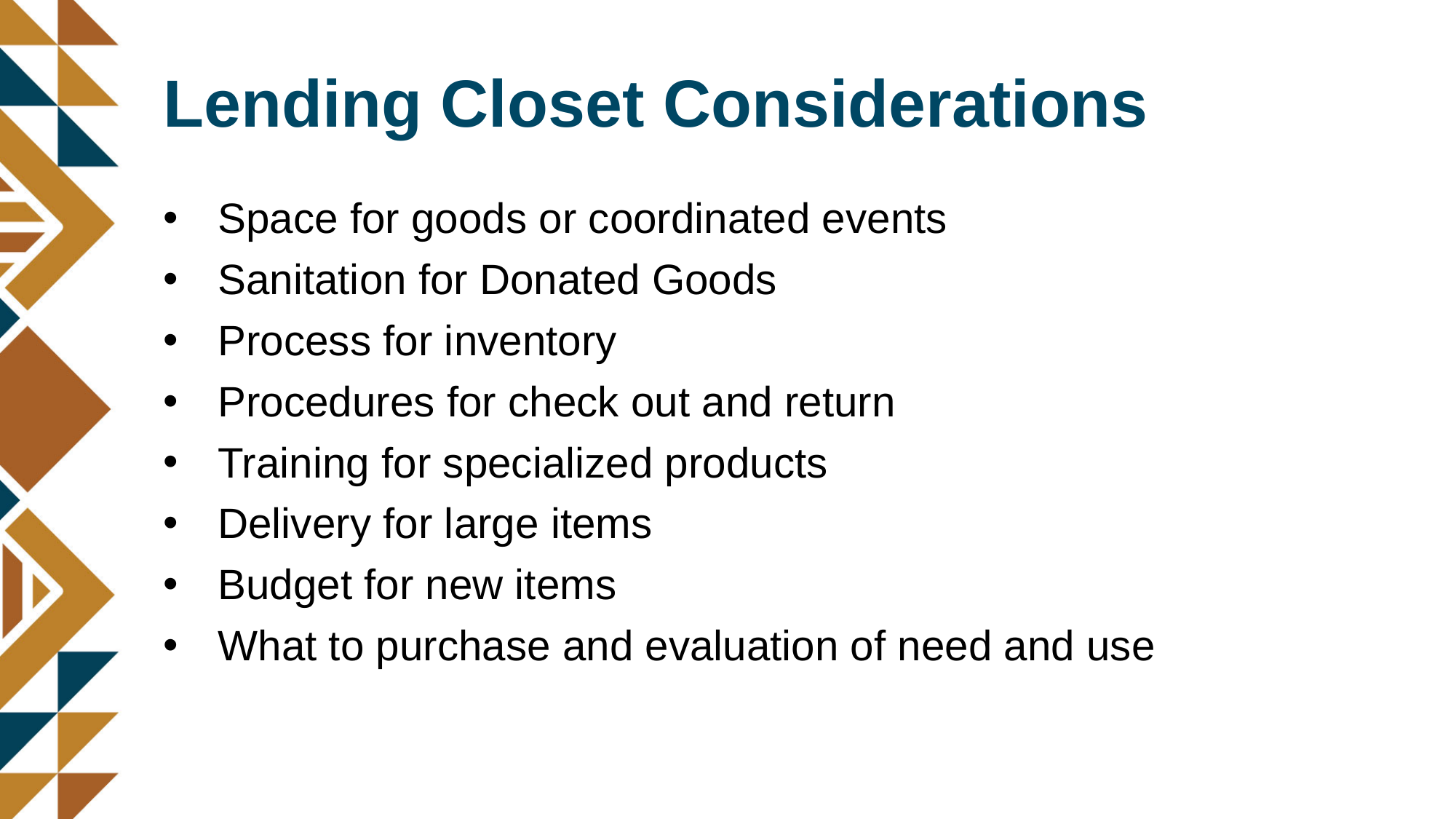

# Lending Closet Considerations
Space for goods or coordinated events
Sanitation for Donated Goods
Process for inventory
Procedures for check out and return
Training for specialized products
Delivery for large items
Budget for new items
What to purchase and evaluation of need and use